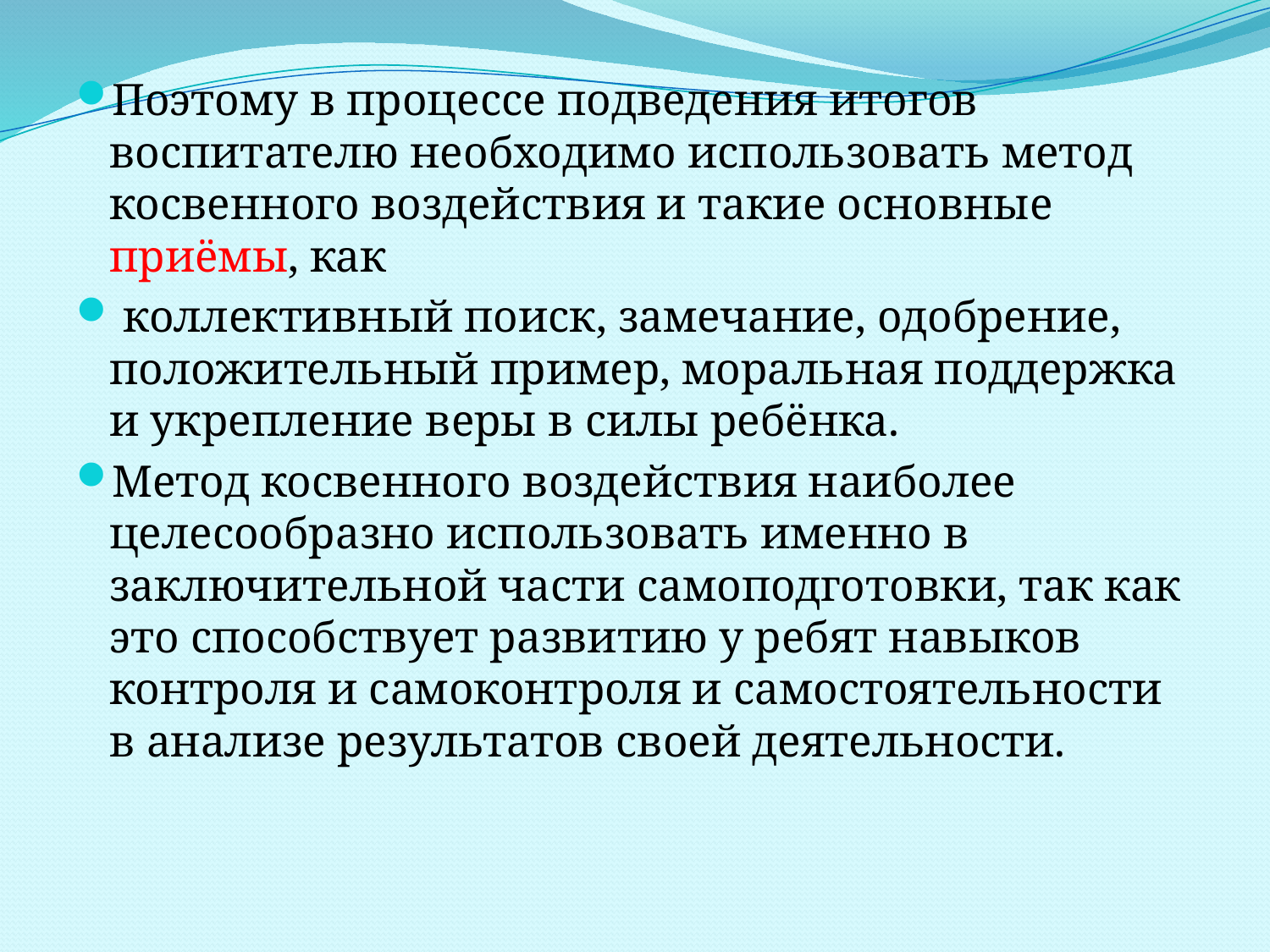

Поэтому в процессе подведения итогов воспитателю необходимо использовать метод косвенного воздействия и такие основные приёмы, как
 коллективный поиск, замечание, одобрение, положительный пример, моральная поддержка и укрепление веры в силы ребёнка.
Метод косвенного воздействия наиболее целесообразно использовать именно в заключительной части самоподготовки, так как это способствует развитию у ребят навыков контроля и самоконтроля и самостоятельности в анализе результатов своей деятельности.